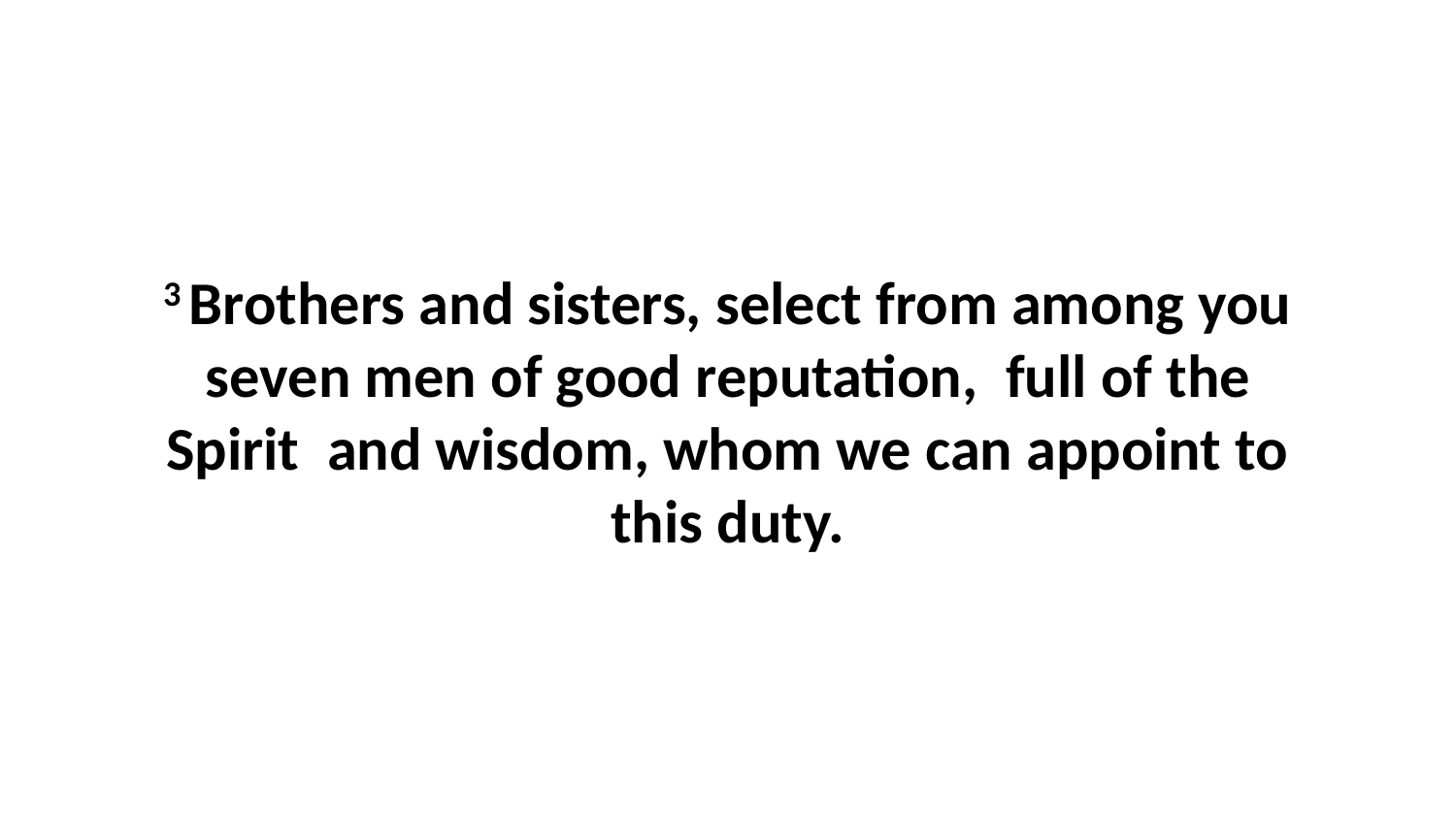

3 Brothers and sisters, select from among you seven men of good reputation,  full of the Spirit  and wisdom, whom we can appoint to this duty.